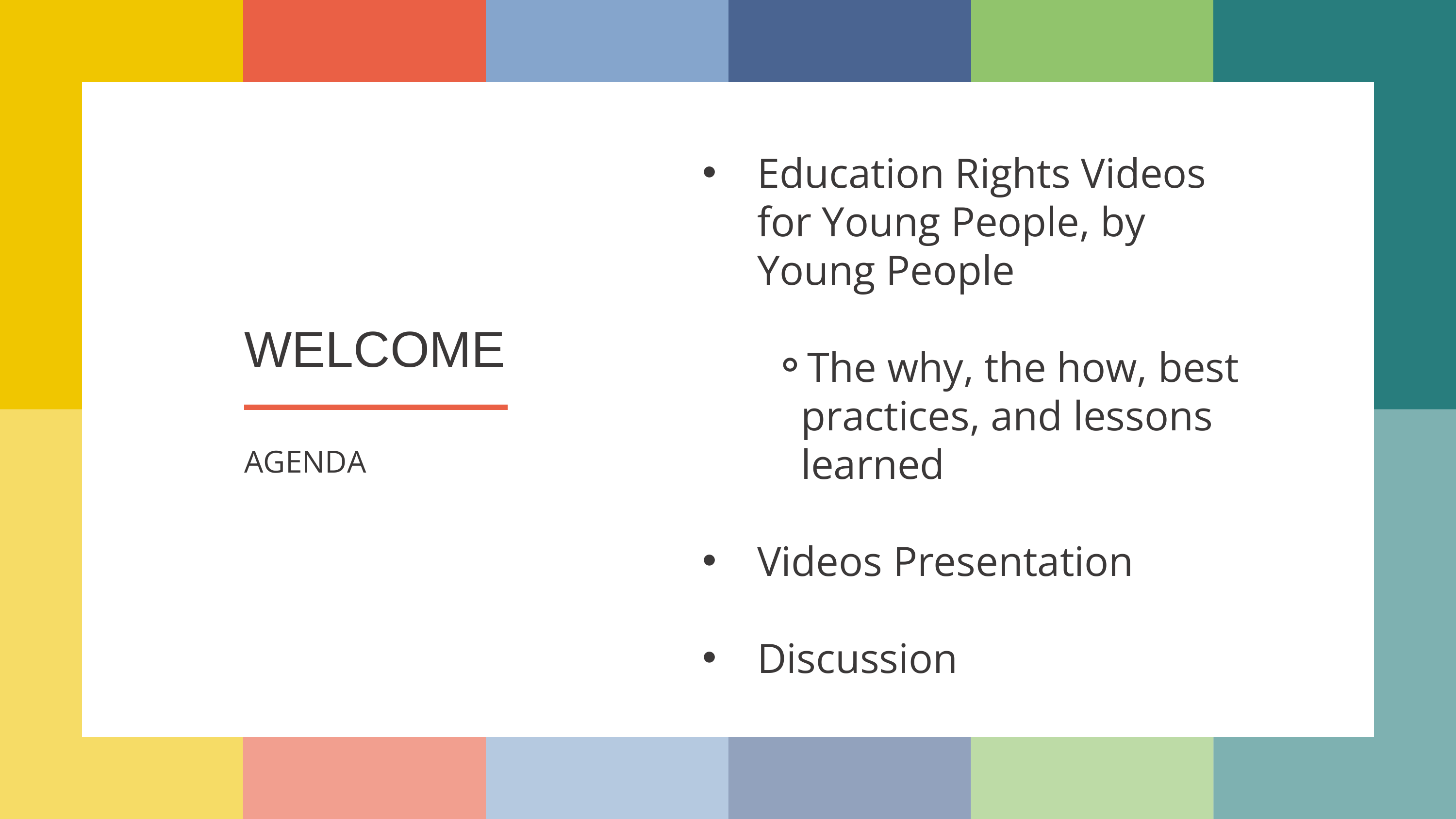

Education Rights Videos for Young People, by Young People

The why, the how, best practices, and lessons learned

Videos Presentation

Discussion
WELCOME

AGENDA